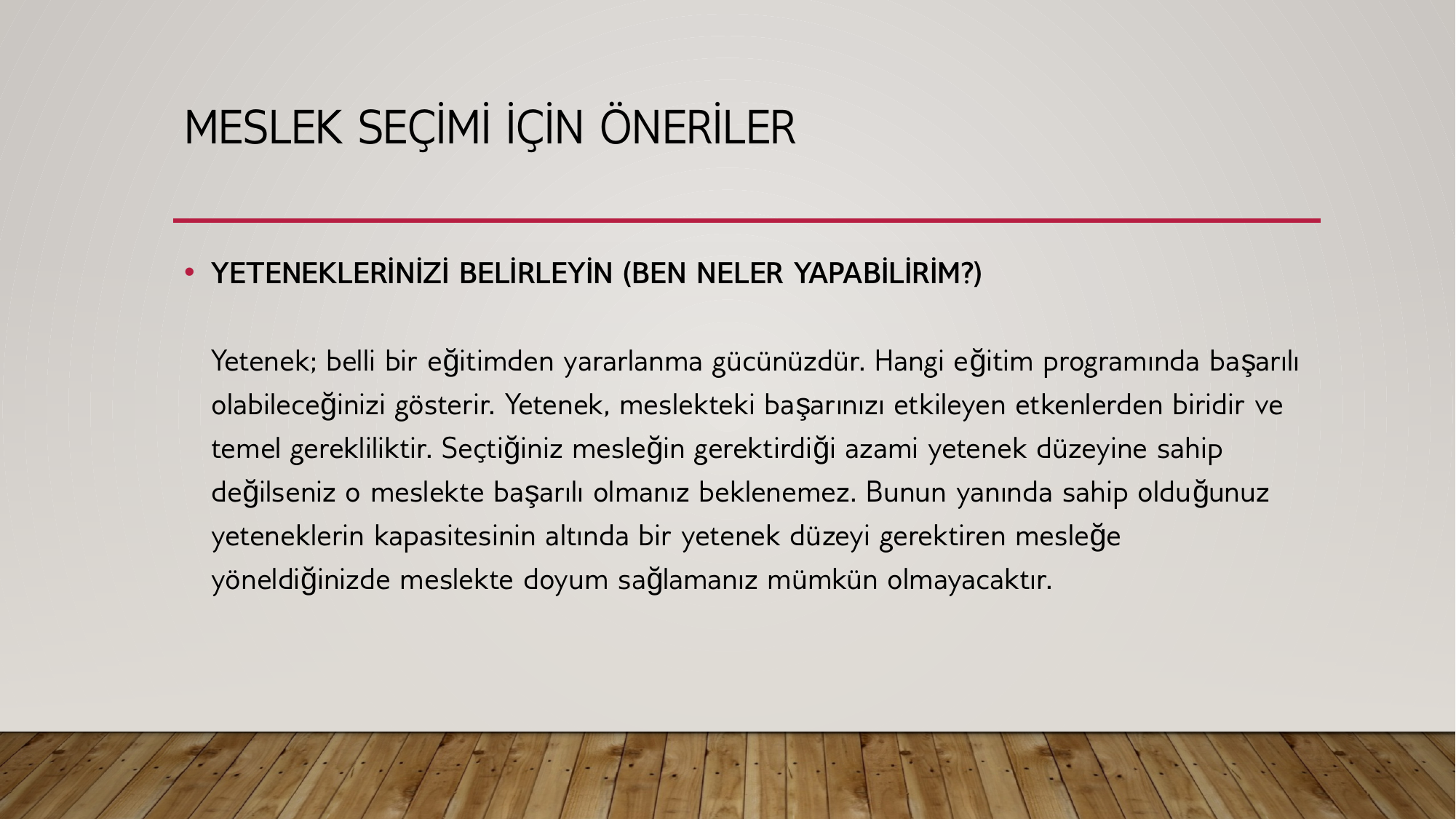

# Meslek seçimi için öneriler
YETENEKLERİNİZİ BELİRLEYİN (BEN NELER YAPABİLİRİM?)
Yetenek; belli bir eğitimden yararlanma gücünüzdür. Hangi eğitim programında başarılı olabileceğinizi gösterir. Yetenek, meslekteki başarınızı etkileyen etkenlerden biridir ve temel gerekliliktir. Seçtiğiniz mesleğin gerektirdiği azami yetenek düzeyine sahip değilseniz o meslekte başarılı olmanız beklenemez. Bunun yanında sahip olduğunuz yeteneklerin kapasitesinin altında bir yetenek düzeyi gerektiren mesleğe yöneldiğinizde meslekte doyum sağlamanız mümkün olmayacaktır.